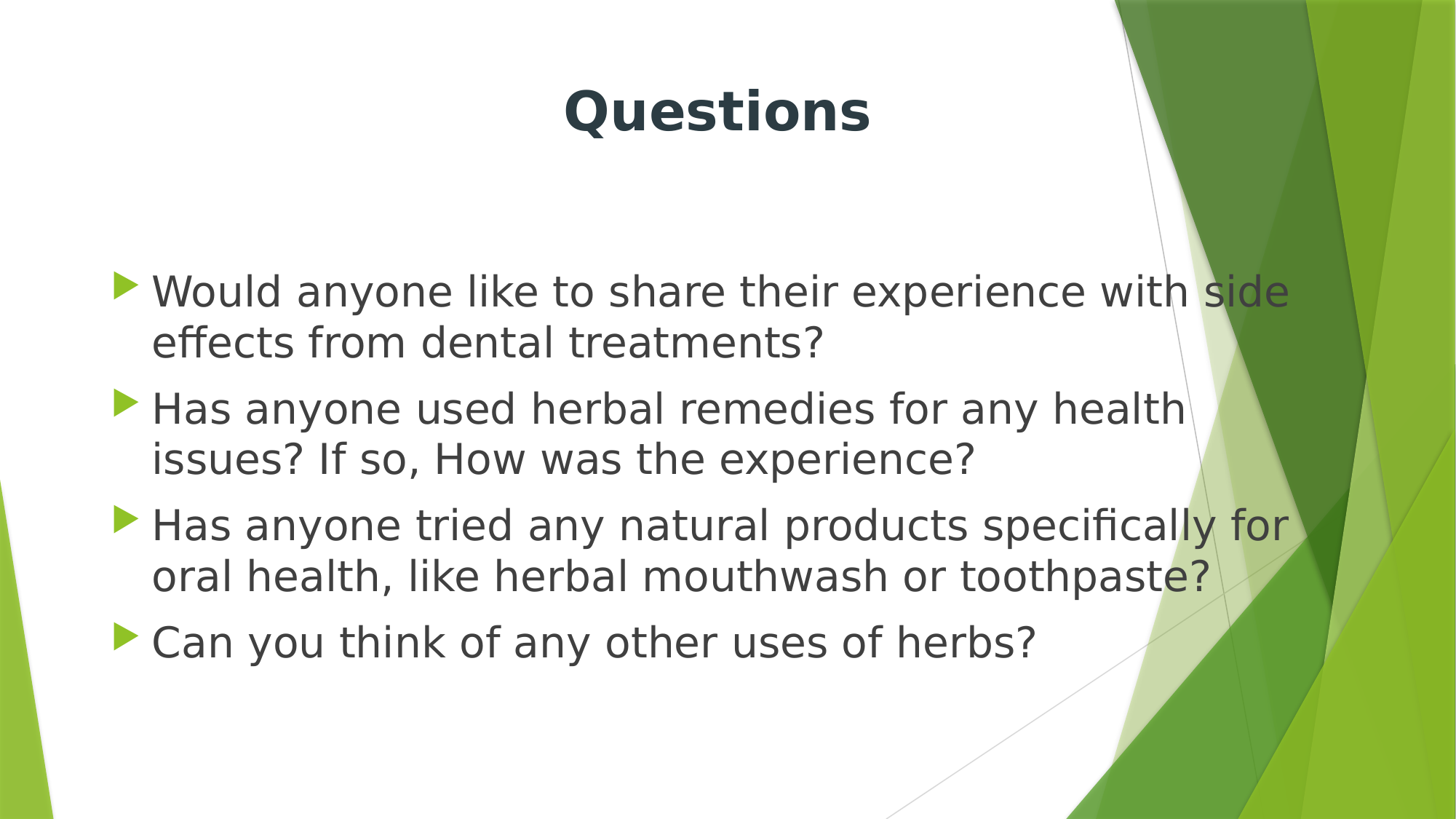

# Questions
Would anyone like to share their experience with side effects from dental treatments?
Has anyone used herbal remedies for any health issues? If so, How was the experience?
Has anyone tried any natural products specifically for oral health, like herbal mouthwash or toothpaste?
Can you think of any other uses of herbs?